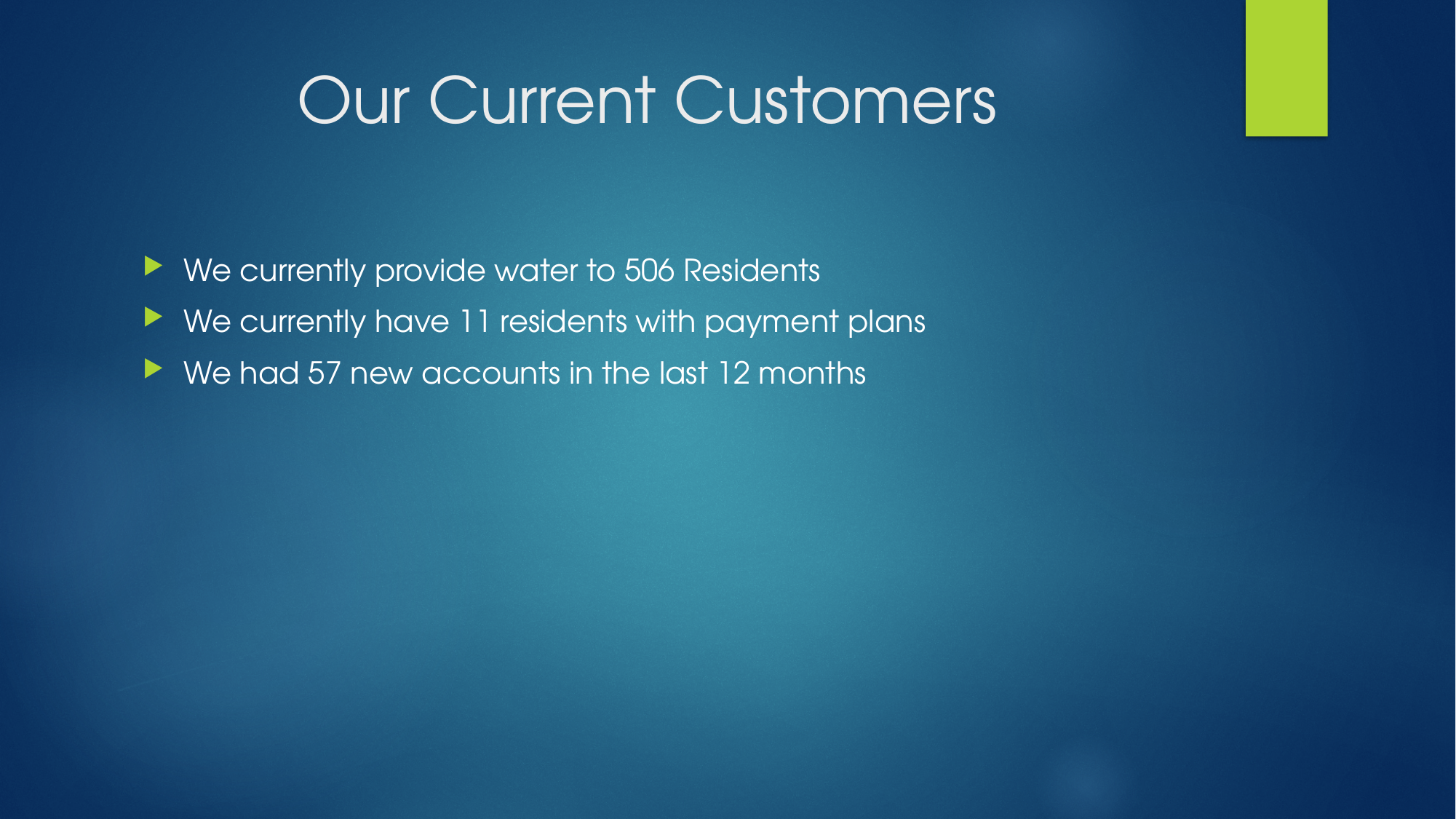

# Our Current Customers
We currently provide water to 506 Residents
We currently have 11 residents with payment plans
We had 57 new accounts in the last 12 months